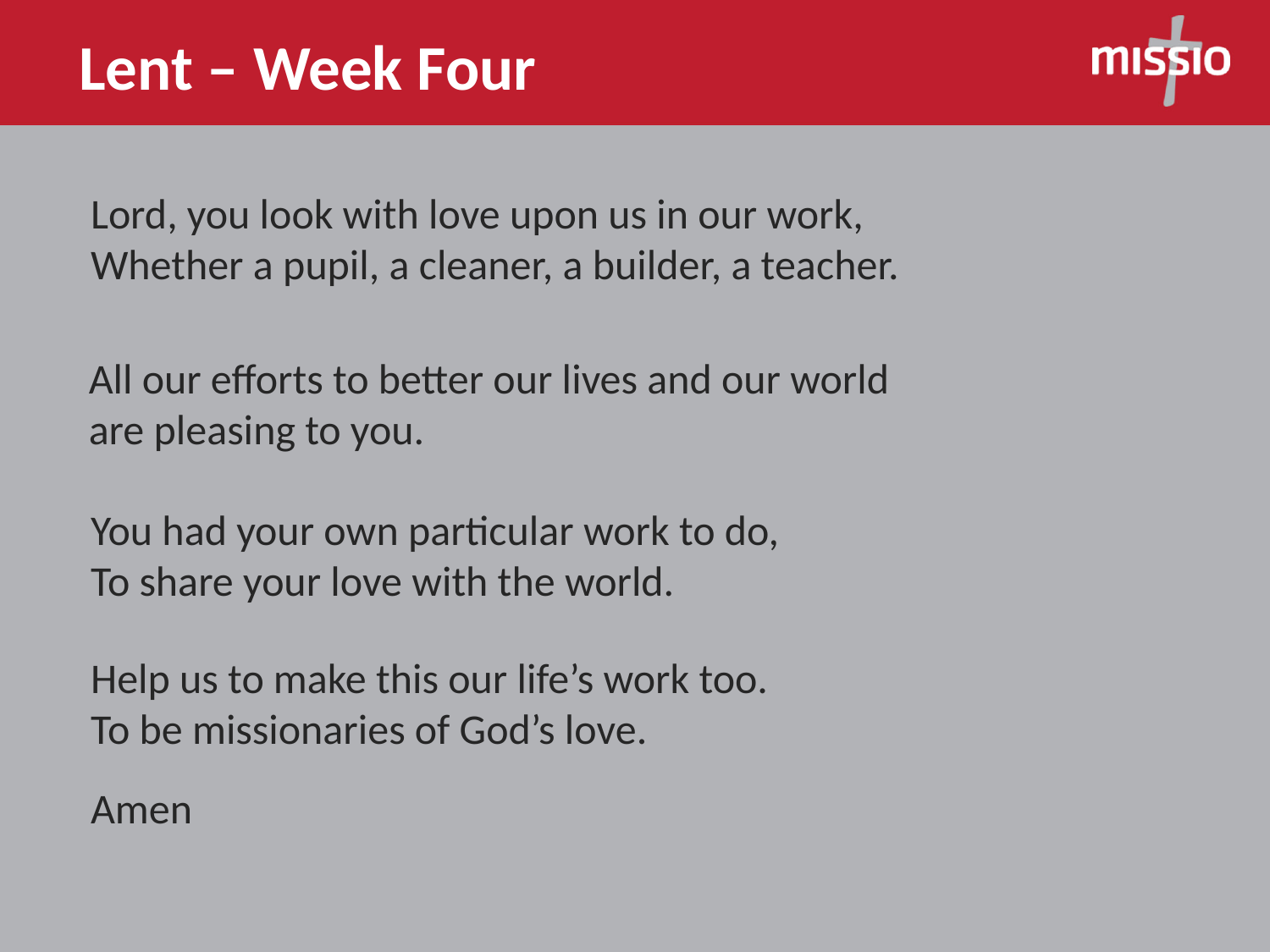

Lent – Week Four
Lord, you look with love upon us in our work,
Whether a pupil, a cleaner, a builder, a teacher.
All our efforts to better our lives and our world
are pleasing to you.
You had your own particular work to do,
To share your love with the world.
Help us to make this our life’s work too.
To be missionaries of God’s love.

Amen